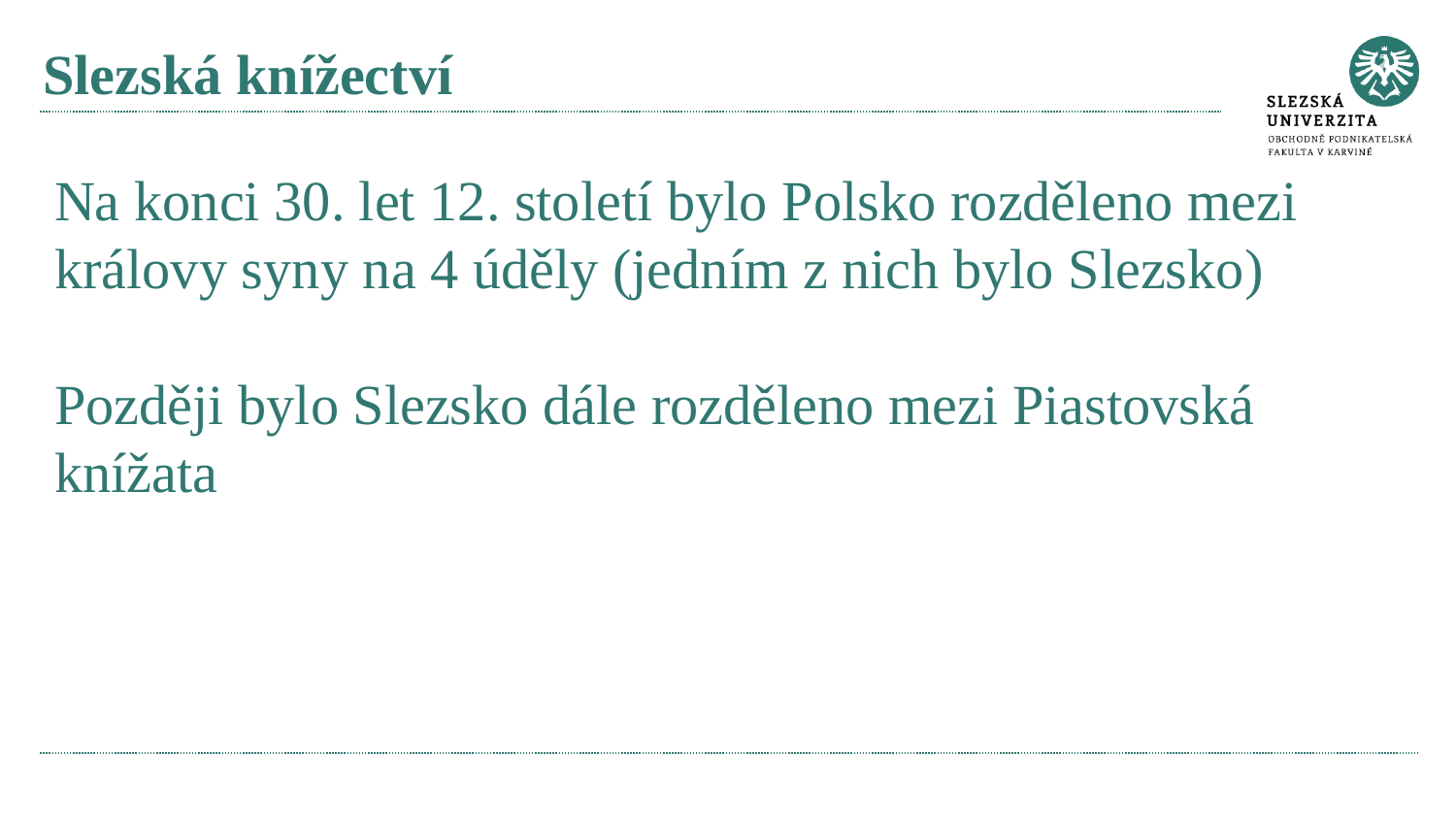

# Slezská knížectví
Na konci 30. let 12. století bylo Polsko rozděleno mezi královy syny na 4 úděly (jedním z nich bylo Slezsko)

Později bylo Slezsko dále rozděleno mezi Piastovská knížata